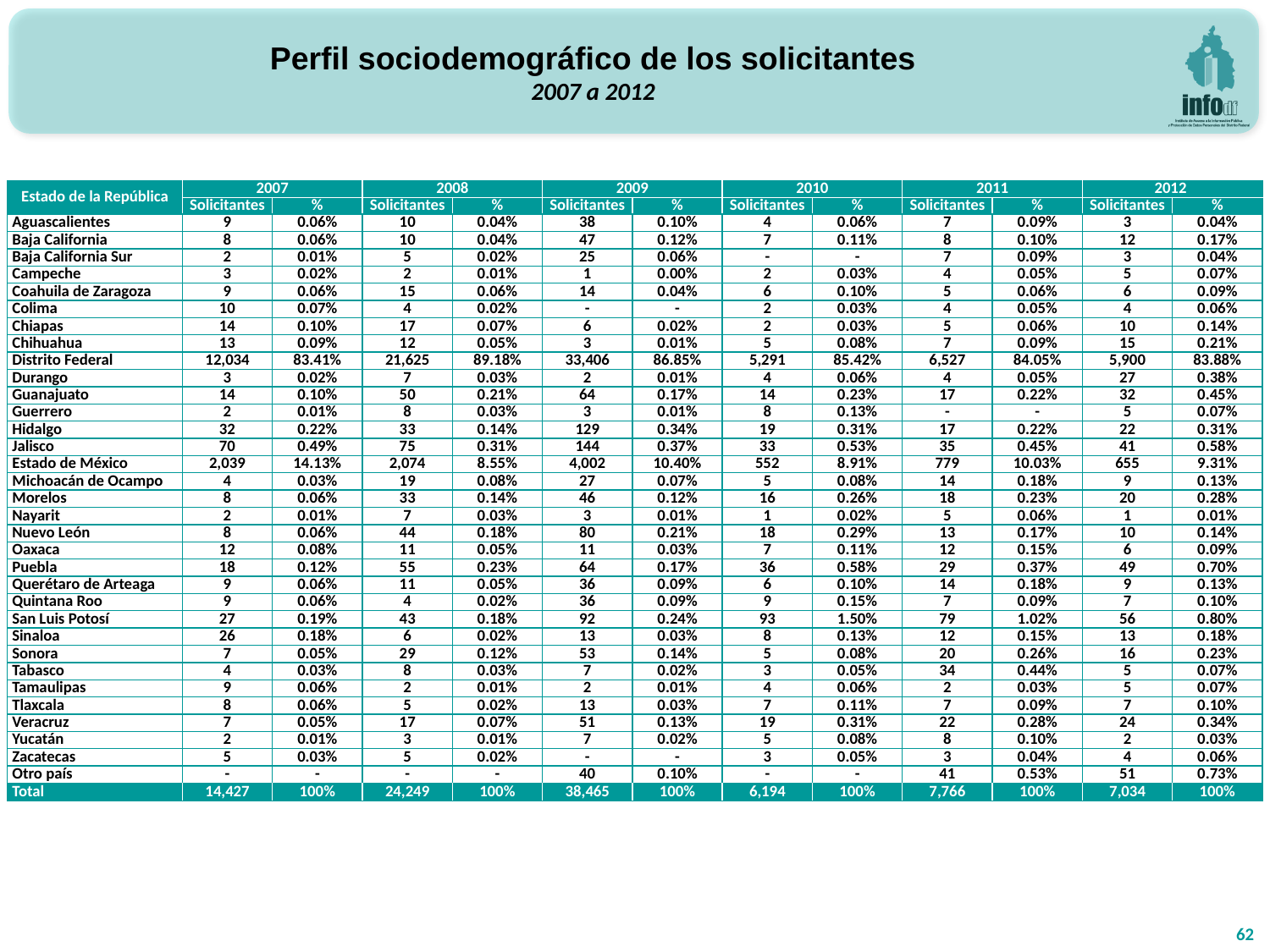

Perfil sociodemográfico de los solicitantes
2007 a 2012
| Estado de la República | 2007 |  | 2008 |  | 2009 |  | 2010 |  | 2011 |  | 2012 |  |
| --- | --- | --- | --- | --- | --- | --- | --- | --- | --- | --- | --- | --- |
|  | Solicitantes | % | Solicitantes | % | Solicitantes | % | Solicitantes | % | Solicitantes | % | Solicitantes | % |
| Aguascalientes | 9 | 0.06% | 10 | 0.04% | 38 | 0.10% | 4 | 0.06% | 7 | 0.09% | 3 | 0.04% |
| Baja California | 8 | 0.06% | 10 | 0.04% | 47 | 0.12% | 7 | 0.11% | 8 | 0.10% | 12 | 0.17% |
| Baja California Sur | 2 | 0.01% | 5 | 0.02% | 25 | 0.06% | - | - | 7 | 0.09% | 3 | 0.04% |
| Campeche | 3 | 0.02% | 2 | 0.01% | 1 | 0.00% | 2 | 0.03% | 4 | 0.05% | 5 | 0.07% |
| Coahuila de Zaragoza | 9 | 0.06% | 15 | 0.06% | 14 | 0.04% | 6 | 0.10% | 5 | 0.06% | 6 | 0.09% |
| Colima | 10 | 0.07% | 4 | 0.02% | - | - | 2 | 0.03% | 4 | 0.05% | 4 | 0.06% |
| Chiapas | 14 | 0.10% | 17 | 0.07% | 6 | 0.02% | 2 | 0.03% | 5 | 0.06% | 10 | 0.14% |
| Chihuahua | 13 | 0.09% | 12 | 0.05% | 3 | 0.01% | 5 | 0.08% | 7 | 0.09% | 15 | 0.21% |
| Distrito Federal | 12,034 | 83.41% | 21,625 | 89.18% | 33,406 | 86.85% | 5,291 | 85.42% | 6,527 | 84.05% | 5,900 | 83.88% |
| Durango | 3 | 0.02% | 7 | 0.03% | 2 | 0.01% | 4 | 0.06% | 4 | 0.05% | 27 | 0.38% |
| Guanajuato | 14 | 0.10% | 50 | 0.21% | 64 | 0.17% | 14 | 0.23% | 17 | 0.22% | 32 | 0.45% |
| Guerrero | 2 | 0.01% | 8 | 0.03% | 3 | 0.01% | 8 | 0.13% | - | - | 5 | 0.07% |
| Hidalgo | 32 | 0.22% | 33 | 0.14% | 129 | 0.34% | 19 | 0.31% | 17 | 0.22% | 22 | 0.31% |
| Jalisco | 70 | 0.49% | 75 | 0.31% | 144 | 0.37% | 33 | 0.53% | 35 | 0.45% | 41 | 0.58% |
| Estado de México | 2,039 | 14.13% | 2,074 | 8.55% | 4,002 | 10.40% | 552 | 8.91% | 779 | 10.03% | 655 | 9.31% |
| Michoacán de Ocampo | 4 | 0.03% | 19 | 0.08% | 27 | 0.07% | 5 | 0.08% | 14 | 0.18% | 9 | 0.13% |
| Morelos | 8 | 0.06% | 33 | 0.14% | 46 | 0.12% | 16 | 0.26% | 18 | 0.23% | 20 | 0.28% |
| Nayarit | 2 | 0.01% | 7 | 0.03% | 3 | 0.01% | 1 | 0.02% | 5 | 0.06% | 1 | 0.01% |
| Nuevo León | 8 | 0.06% | 44 | 0.18% | 80 | 0.21% | 18 | 0.29% | 13 | 0.17% | 10 | 0.14% |
| Oaxaca | 12 | 0.08% | 11 | 0.05% | 11 | 0.03% | 7 | 0.11% | 12 | 0.15% | 6 | 0.09% |
| Puebla | 18 | 0.12% | 55 | 0.23% | 64 | 0.17% | 36 | 0.58% | 29 | 0.37% | 49 | 0.70% |
| Querétaro de Arteaga | 9 | 0.06% | 11 | 0.05% | 36 | 0.09% | 6 | 0.10% | 14 | 0.18% | 9 | 0.13% |
| Quintana Roo | 9 | 0.06% | 4 | 0.02% | 36 | 0.09% | 9 | 0.15% | 7 | 0.09% | 7 | 0.10% |
| San Luis Potosí | 27 | 0.19% | 43 | 0.18% | 92 | 0.24% | 93 | 1.50% | 79 | 1.02% | 56 | 0.80% |
| Sinaloa | 26 | 0.18% | 6 | 0.02% | 13 | 0.03% | 8 | 0.13% | 12 | 0.15% | 13 | 0.18% |
| Sonora | 7 | 0.05% | 29 | 0.12% | 53 | 0.14% | 5 | 0.08% | 20 | 0.26% | 16 | 0.23% |
| Tabasco | 4 | 0.03% | 8 | 0.03% | 7 | 0.02% | 3 | 0.05% | 34 | 0.44% | 5 | 0.07% |
| Tamaulipas | 9 | 0.06% | 2 | 0.01% | 2 | 0.01% | 4 | 0.06% | 2 | 0.03% | 5 | 0.07% |
| Tlaxcala | 8 | 0.06% | 5 | 0.02% | 13 | 0.03% | 7 | 0.11% | 7 | 0.09% | 7 | 0.10% |
| Veracruz | 7 | 0.05% | 17 | 0.07% | 51 | 0.13% | 19 | 0.31% | 22 | 0.28% | 24 | 0.34% |
| Yucatán | 2 | 0.01% | 3 | 0.01% | 7 | 0.02% | 5 | 0.08% | 8 | 0.10% | 2 | 0.03% |
| Zacatecas | 5 | 0.03% | 5 | 0.02% | - | - | 3 | 0.05% | 3 | 0.04% | 4 | 0.06% |
| Otro país | - | - | - | - | 40 | 0.10% | - | - | 41 | 0.53% | 51 | 0.73% |
| Total | 14,427 | 100% | 24,249 | 100% | 38,465 | 100% | 6,194 | 100% | 7,766 | 100% | 7,034 | 100% |
30
127
31
49
15
133
75
15
571
62